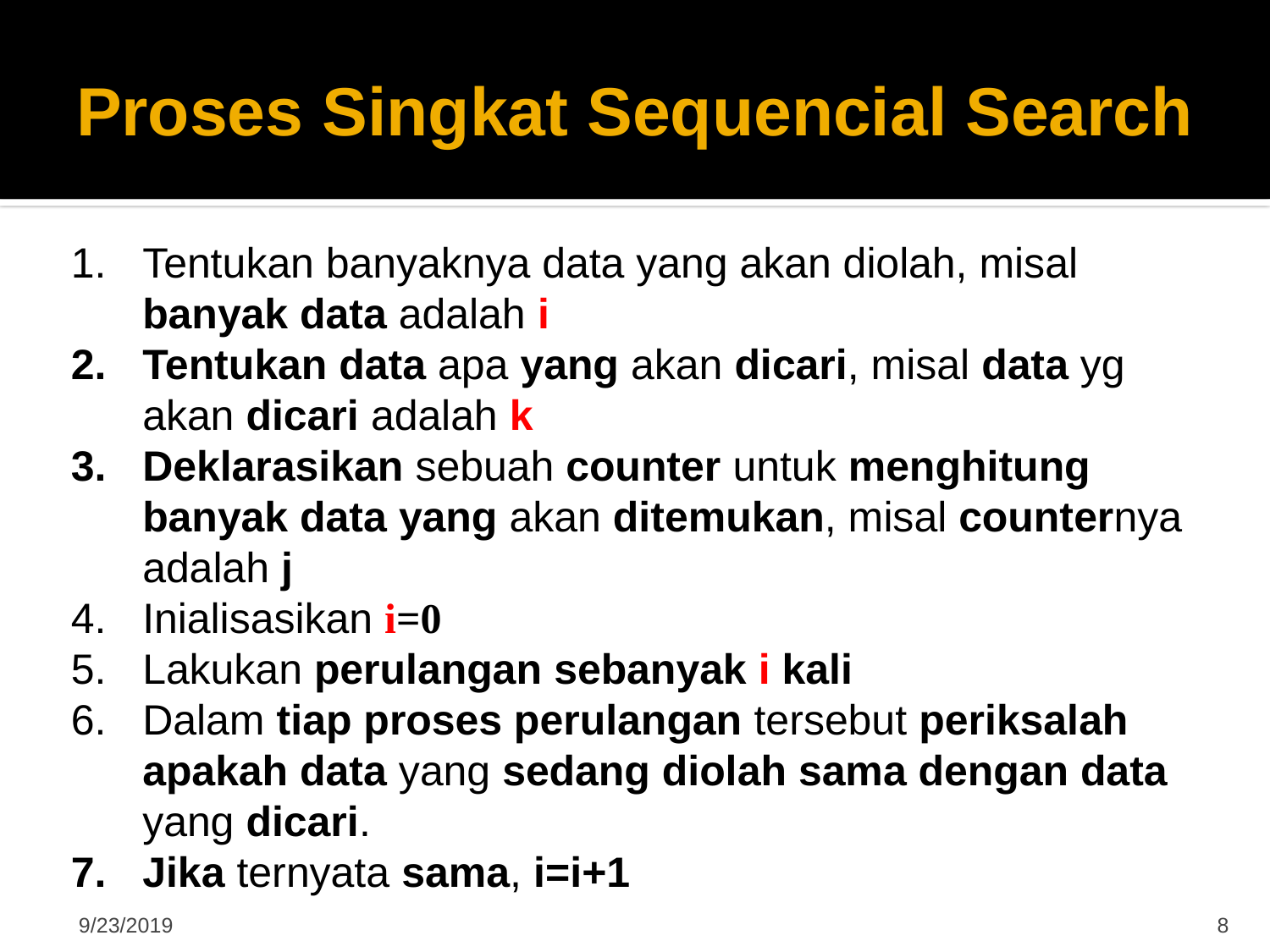

# Proses Singkat Sequencial Search
Tentukan banyaknya data yang akan diolah, misal banyak data adalah i
Tentukan data apa yang akan dicari, misal data yg akan dicari adalah k
Deklarasikan sebuah counter untuk menghitung banyak data yang akan ditemukan, misal counternya adalah j
Inialisasikan i=0
Lakukan perulangan sebanyak i kali
Dalam tiap proses perulangan tersebut periksalah apakah data yang sedang diolah sama dengan data yang dicari.
Jika ternyata sama, i=i+1
9/23/2019
8